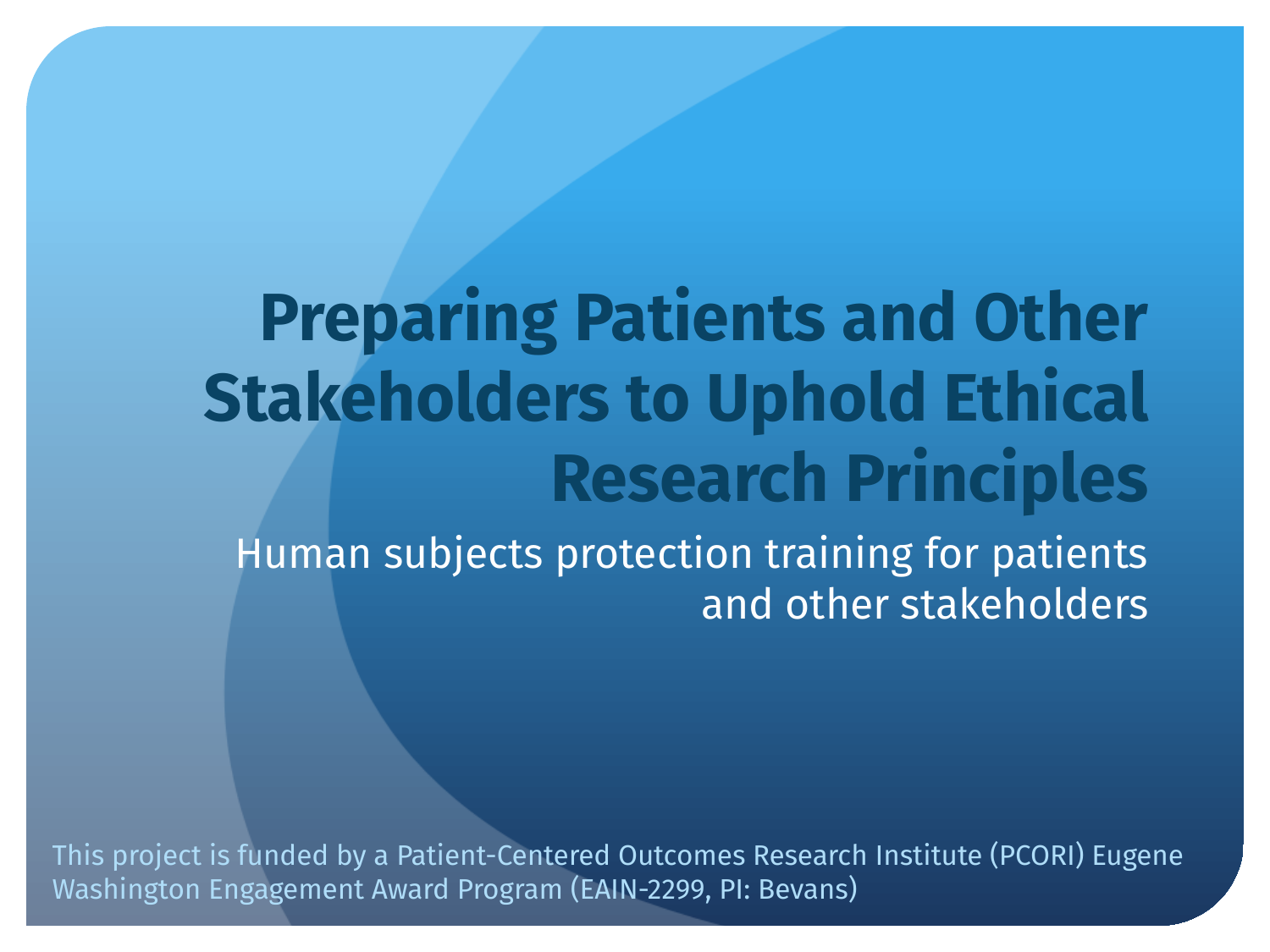

# Preparing Patients and Other Stakeholders to Uphold Ethical Research Principles
Human subjects protection training for patients and other stakeholders
This project is funded by a Patient-Centered Outcomes Research Institute (PCORI) Eugene Washington Engagement Award Program (EAIN-2299, PI: Bevans)